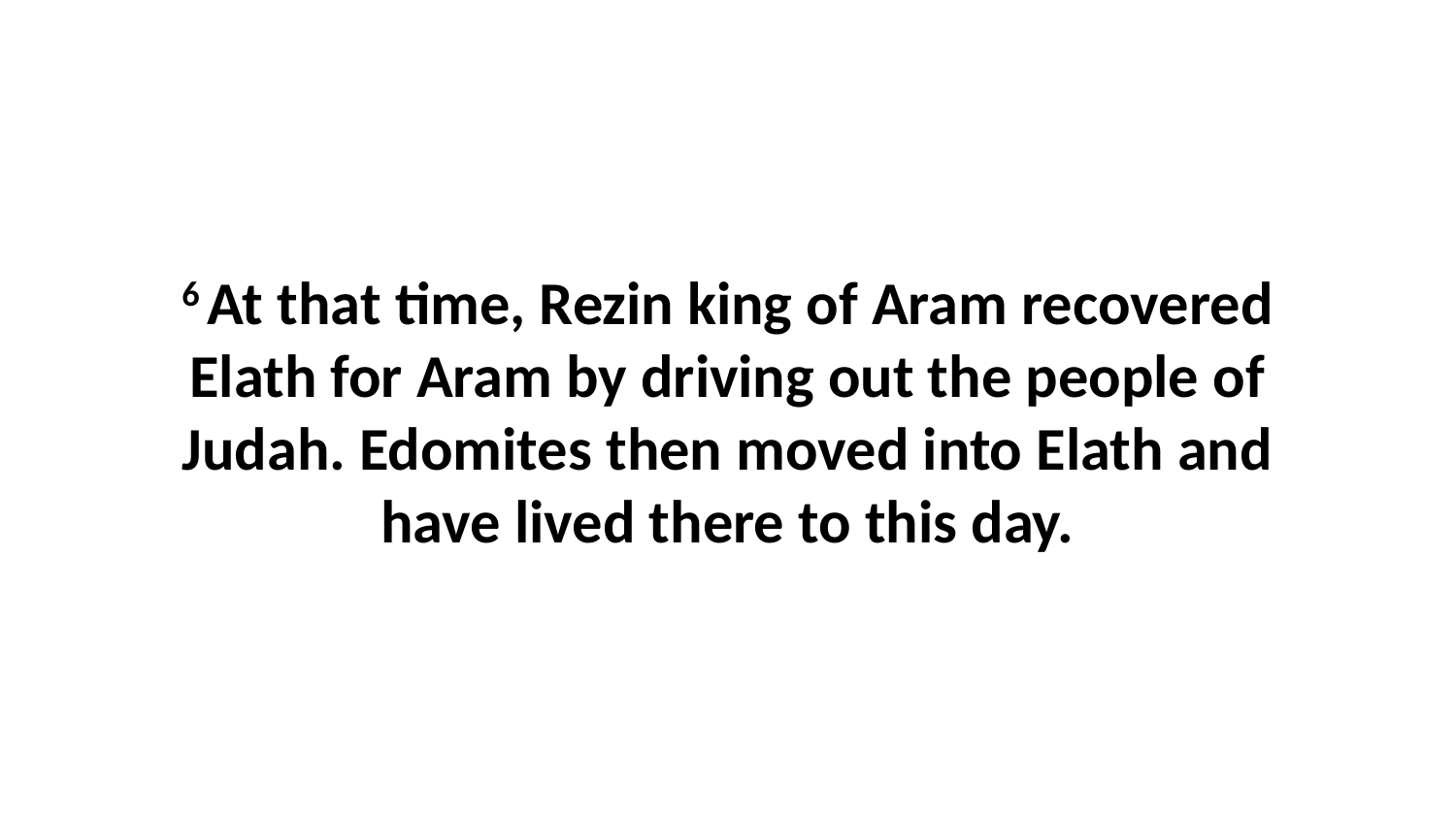

6 At that time, Rezin king of Aram recovered Elath for Aram by driving out the people of Judah. Edomites then moved into Elath and have lived there to this day.